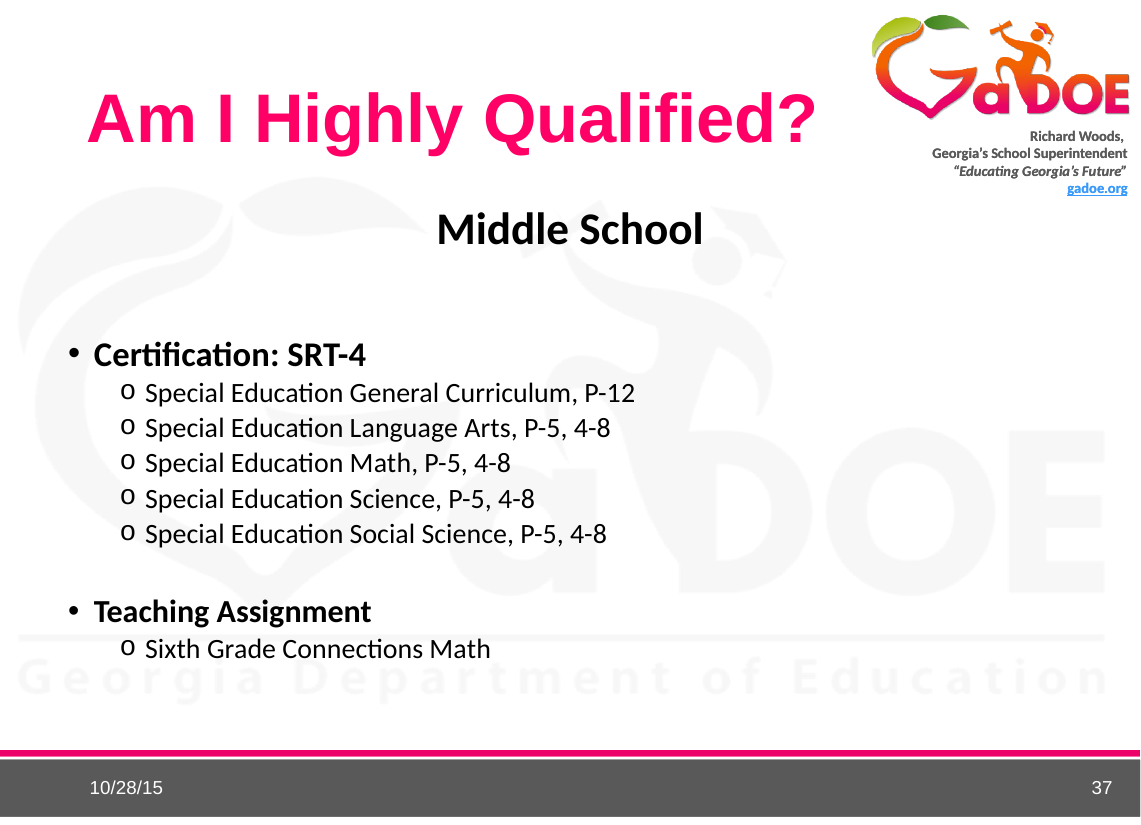

# Am I Highly Qualified?

Middle School

Certification: SRT-4
Special Education General Curriculum, P-12
Special Education Language Arts, P-5, 4-8
Special Education Math, P-5, 4-8
Special Education Science, P-5, 4-8
Special Education Social Science, P-5, 4-8

Teaching Assignment
Sixth Grade Connections Math
37
10/28/15